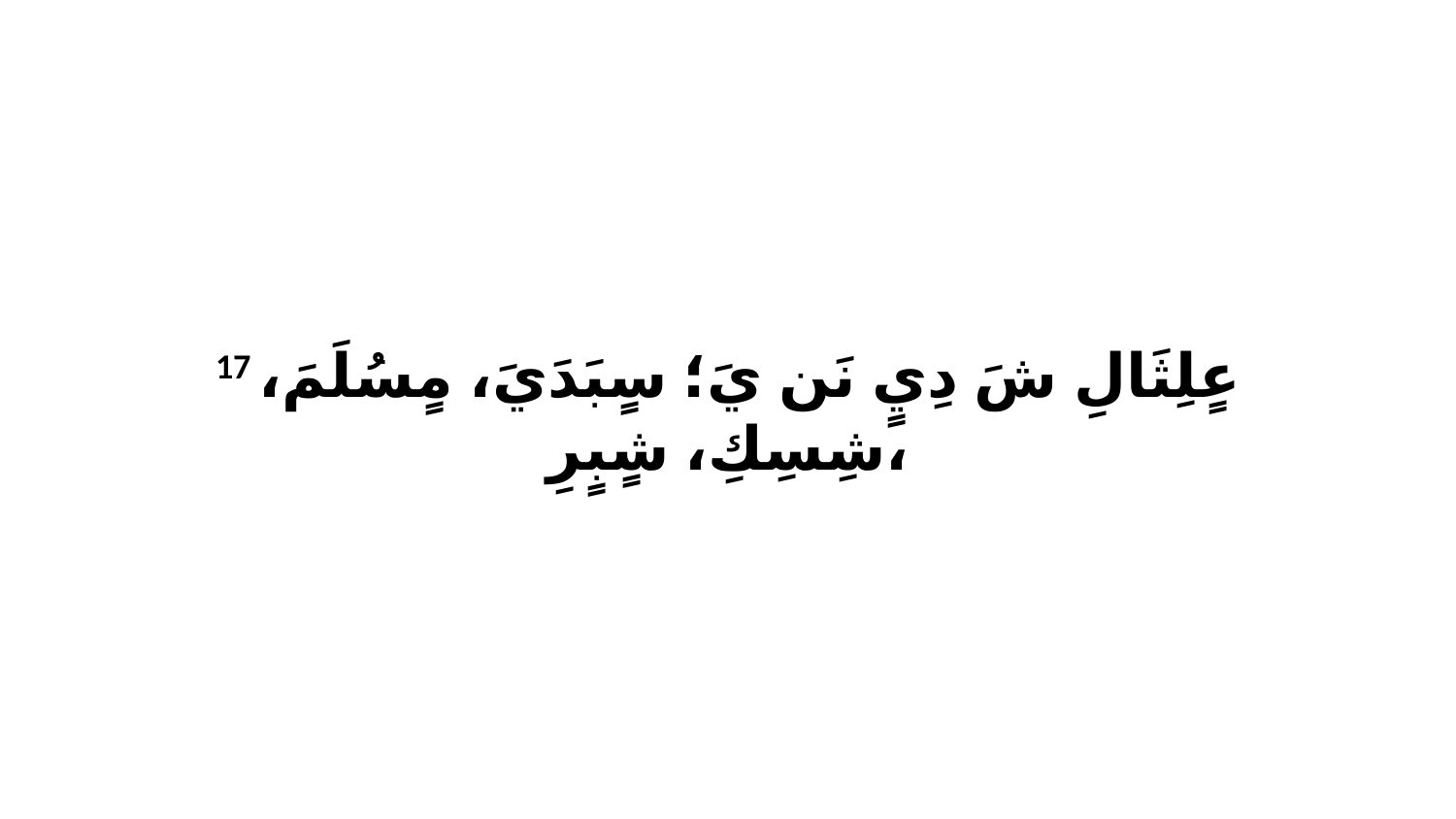

17 عٍلِثَالِ شَ دِيٍ نَن يَ؛ سٍبَدَيَ، مٍسُلَمَ، شِسِكِ، شٍبٍرِ،